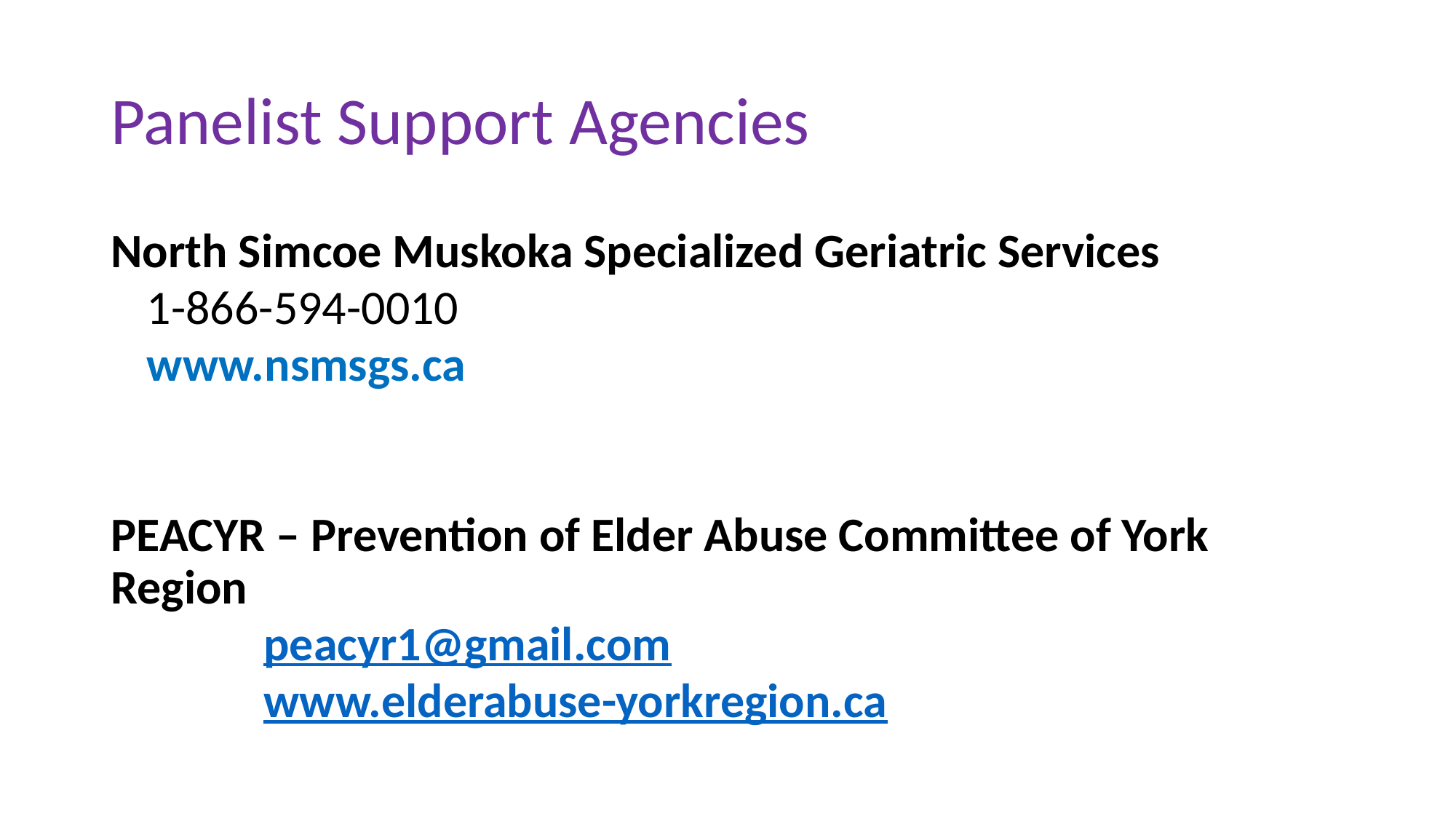

# Panelist Support Agencies
North Simcoe Muskoka Specialized Geriatric Services
	1-866-594-0010
	www.nsmsgs.ca

PEACYR – Prevention of Elder Abuse Committee of York Region
              peacyr1@gmail.com
              www.elderabuse-yorkregion.ca